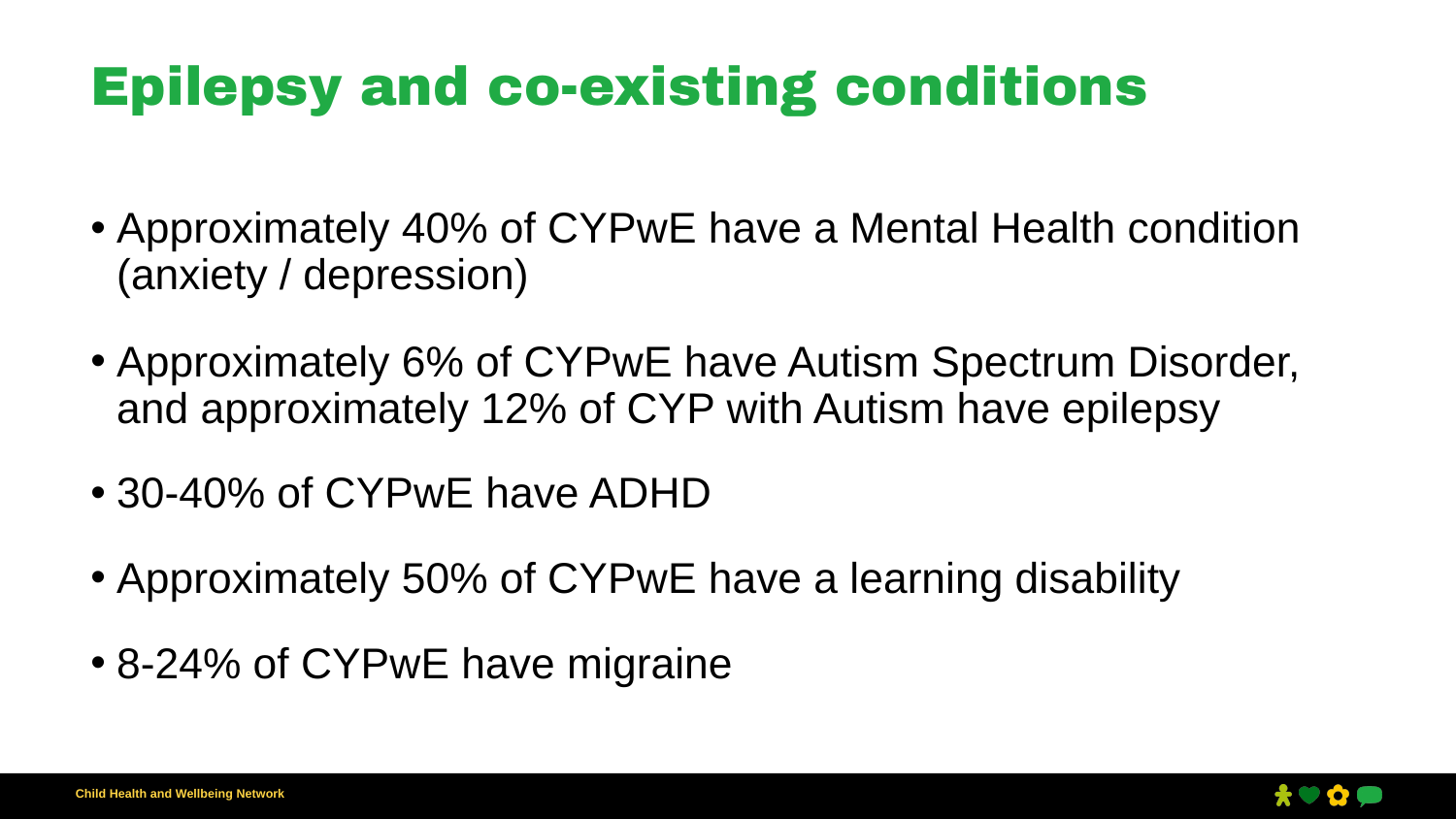

# Epilepsy and co-existing conditions
Approximately 40% of CYPwE have a Mental Health condition (anxiety / depression)

Approximately 6% of CYPwE have Autism Spectrum Disorder, and approximately 12% of CYP with Autism have epilepsy

30-40% of CYPwE have ADHD

Approximately 50% of CYPwE have a learning disability

8-24% of CYPwE have migraine